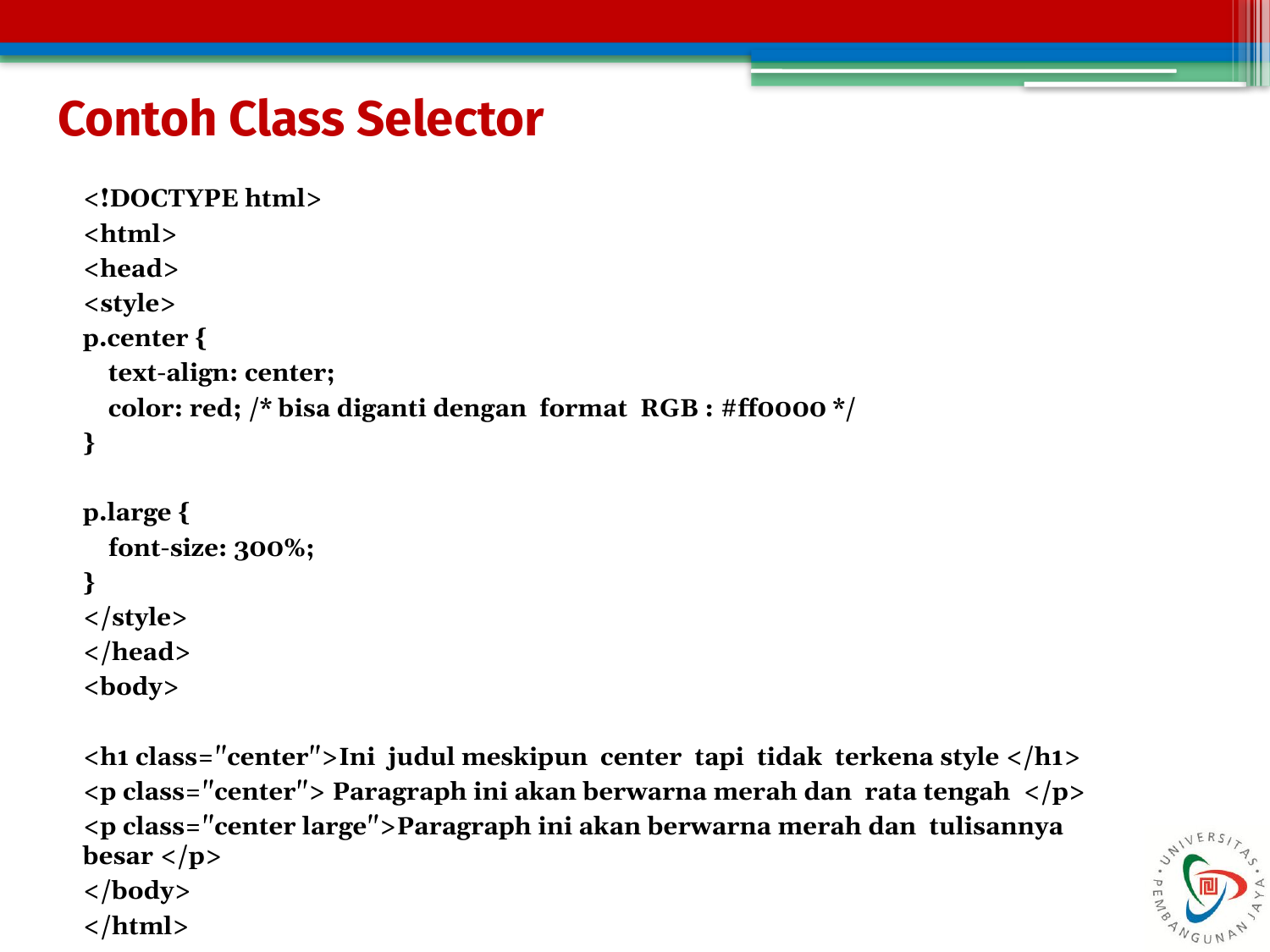

# Contoh Class Selector
<!DOCTYPE html>
<html>
<head>
<style>
p.center {
    text-align: center;
    color: red; /* bisa diganti dengan  format  RGB : #ff0000 */
}

p.large {
    font-size: 300%;
}
</style>
</head>
<body>

<h1 class="center">Ini  judul meskipun  center  tapi  tidak  terkena style </h1>
<p class="center"> Paragraph ini akan berwarna merah dan  rata tengah  </p>
<p class="center large">Paragraph ini akan berwarna merah dan  tulisannya  besar </p>
</body>
</html>